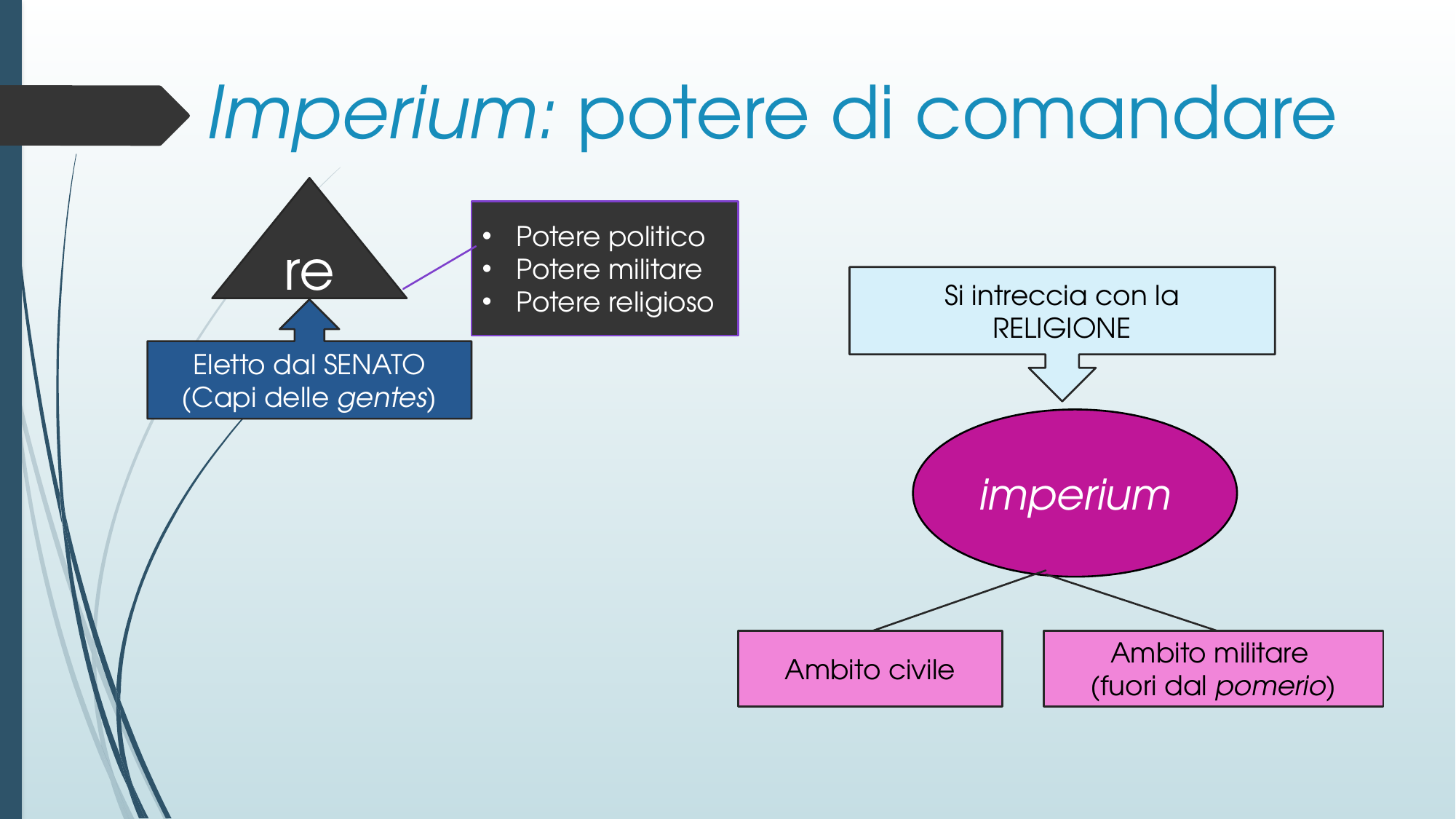

# Imperium: potere di comandare
re
Potere politico
Potere militare
Potere religioso
Si intreccia con la
RELIGIONE
Eletto dal SENATO (Capi delle gentes)
imperium
Ambito civile
Ambito militare
(fuori dal pomerio)